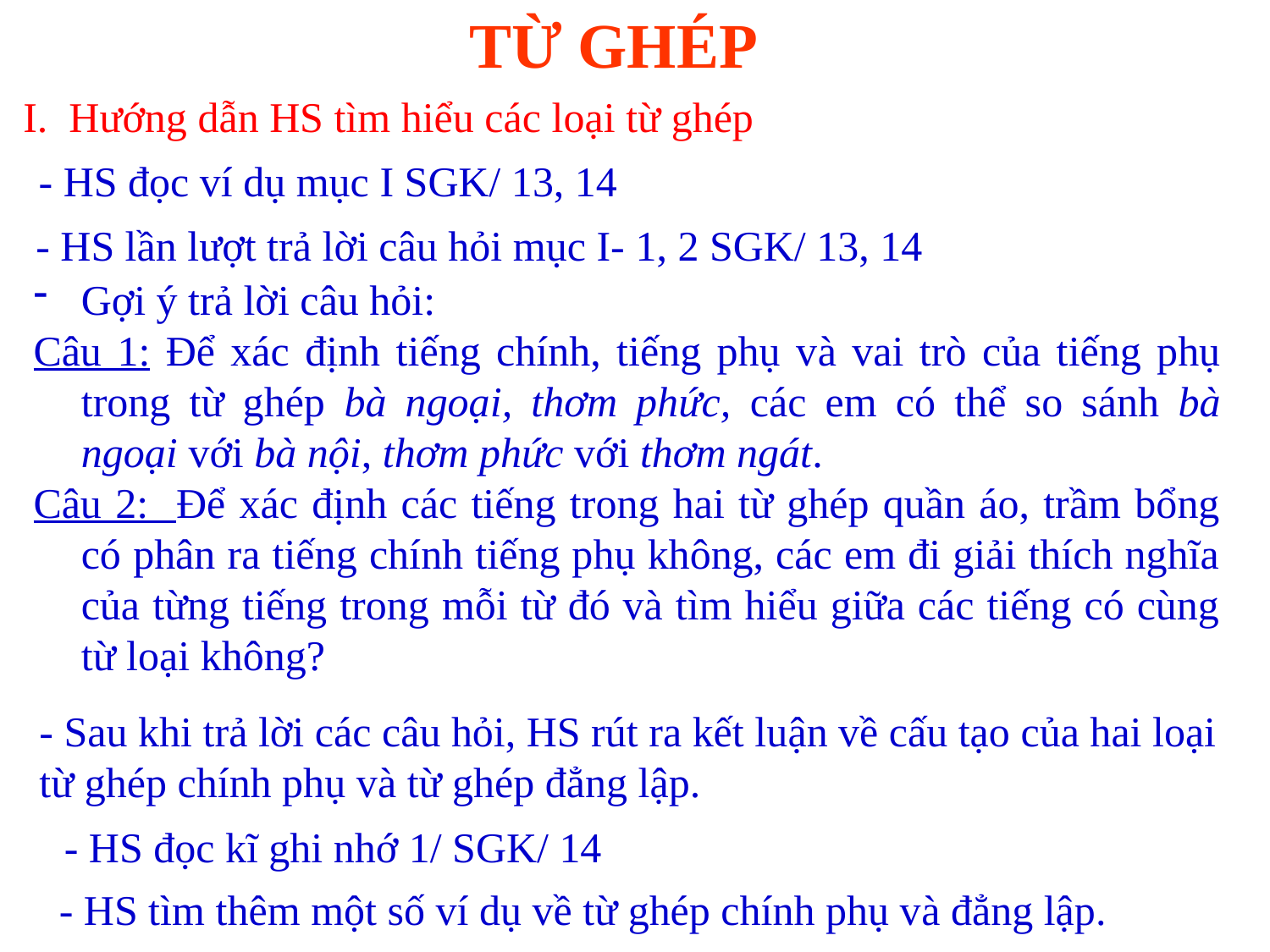

TỪ GHÉP
I.  Hướng dẫn HS tìm hiểu các loại từ ghép
 - HS đọc ví dụ mục I SGK/ 13, 14
- HS lần lượt trả lời câu hỏi mục I- 1, 2 SGK/ 13, 14
Gợi ý trả lời câu hỏi:
Câu 1: Để xác định tiếng chính, tiếng phụ và vai trò của tiếng phụ trong từ ghép bà ngoại, thơm phức, các em có thể so sánh bà ngoại với bà nội, thơm phức với thơm ngát.
Câu 2:  Để xác định các tiếng trong hai từ ghép quần áo, trầm bổng có phân ra tiếng chính tiếng phụ không, các em đi giải thích nghĩa của từng tiếng trong mỗi từ đó và tìm hiểu giữa các tiếng có cùng từ loại không?
- Sau khi trả lời các câu hỏi, HS rút ra kết luận về cấu tạo của hai loại từ ghép chính phụ và từ ghép đẳng lập.

- HS đọc kĩ ghi nhớ 1/ SGK/ 14
- HS tìm thêm một số ví dụ về từ ghép chính phụ và đẳng lập.